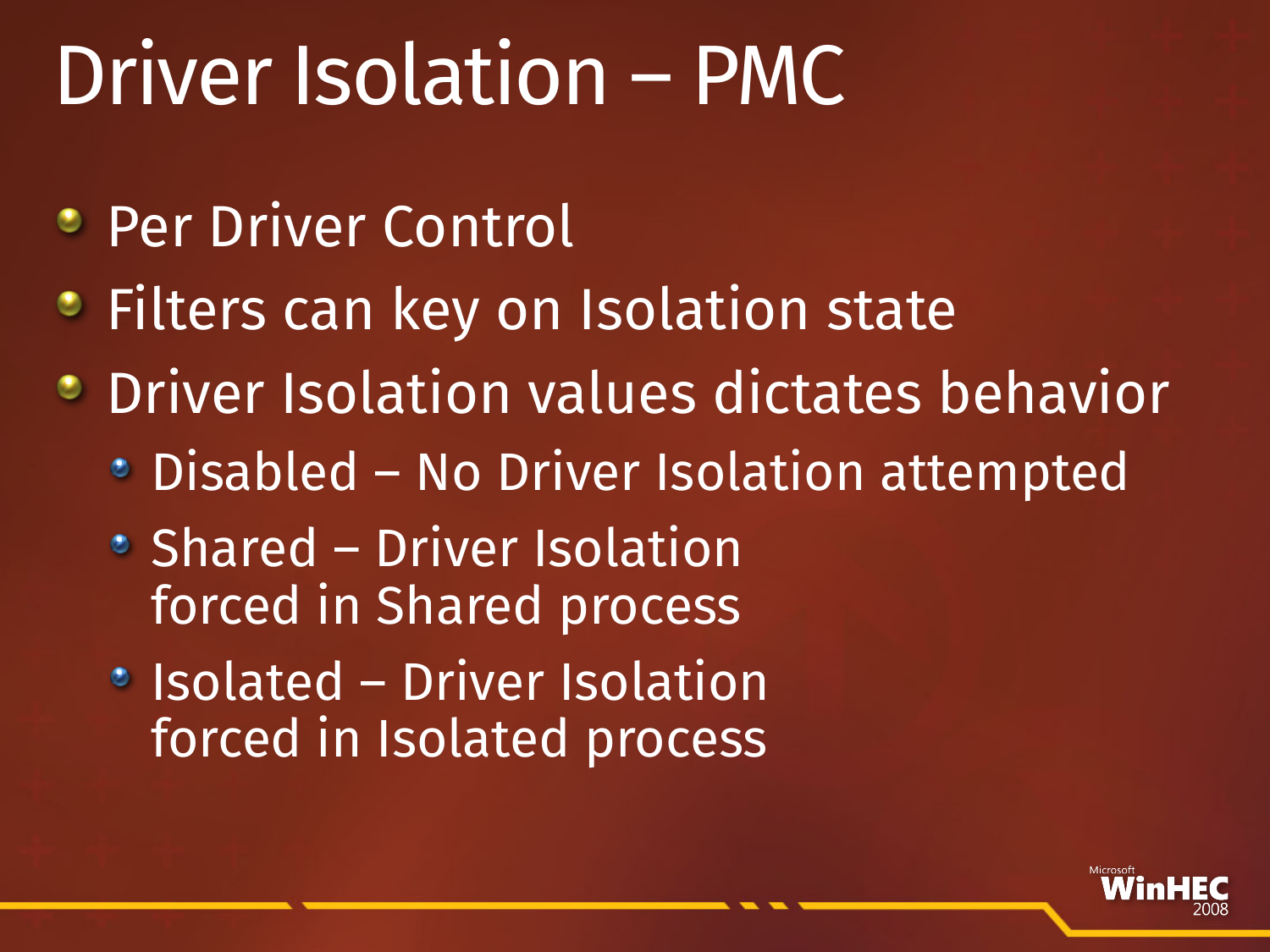

# Driver Isolation – PMC
Per Driver Control
Filters can key on Isolation state
Driver Isolation values dictates behavior
Disabled – No Driver Isolation attempted
Shared – Driver Isolation
forced in Shared process
Isolated – Driver Isolation
forced in Isolated process